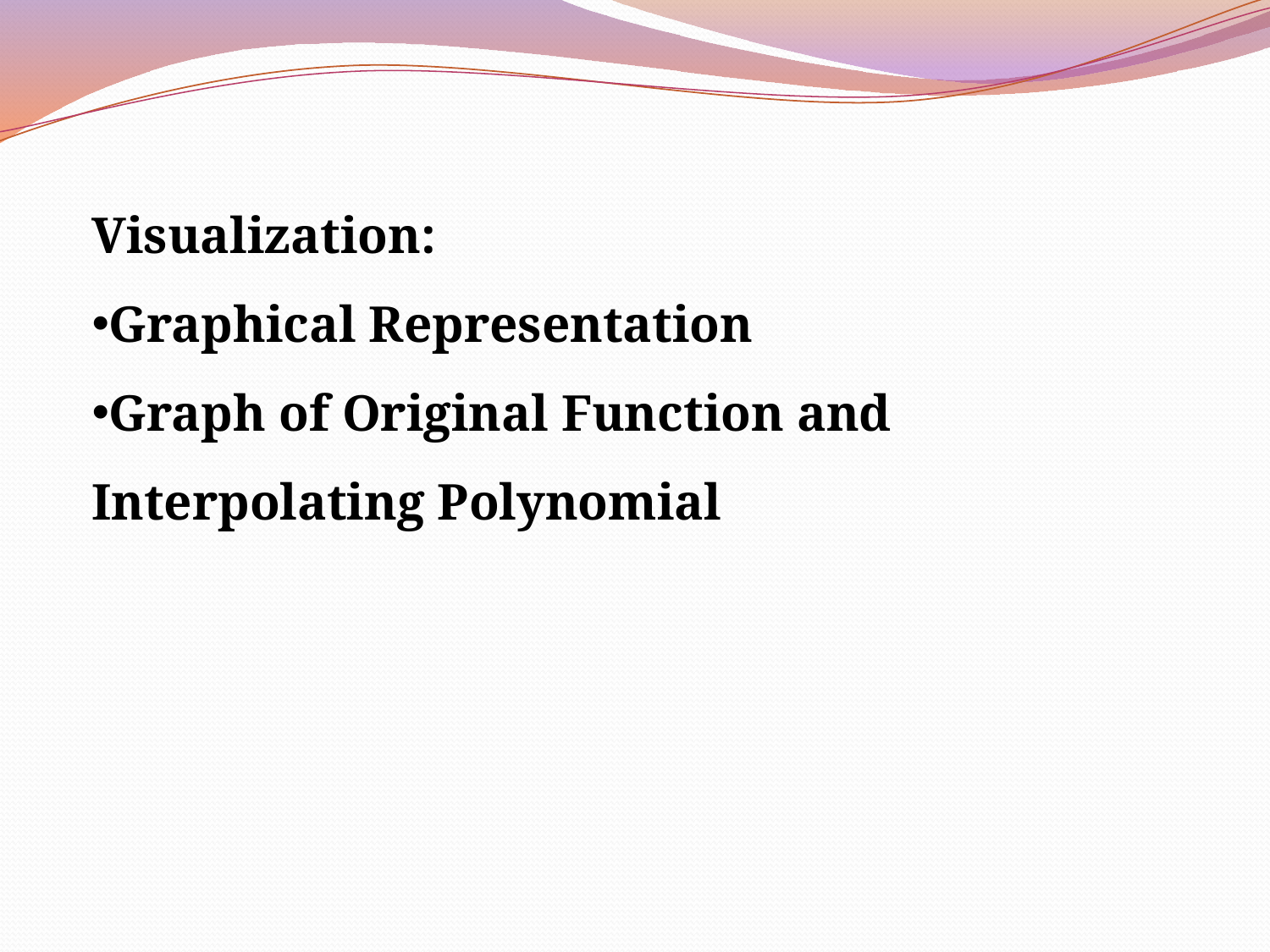

Visualization:
Graphical Representation
Graph of Original Function and Interpolating Polynomial